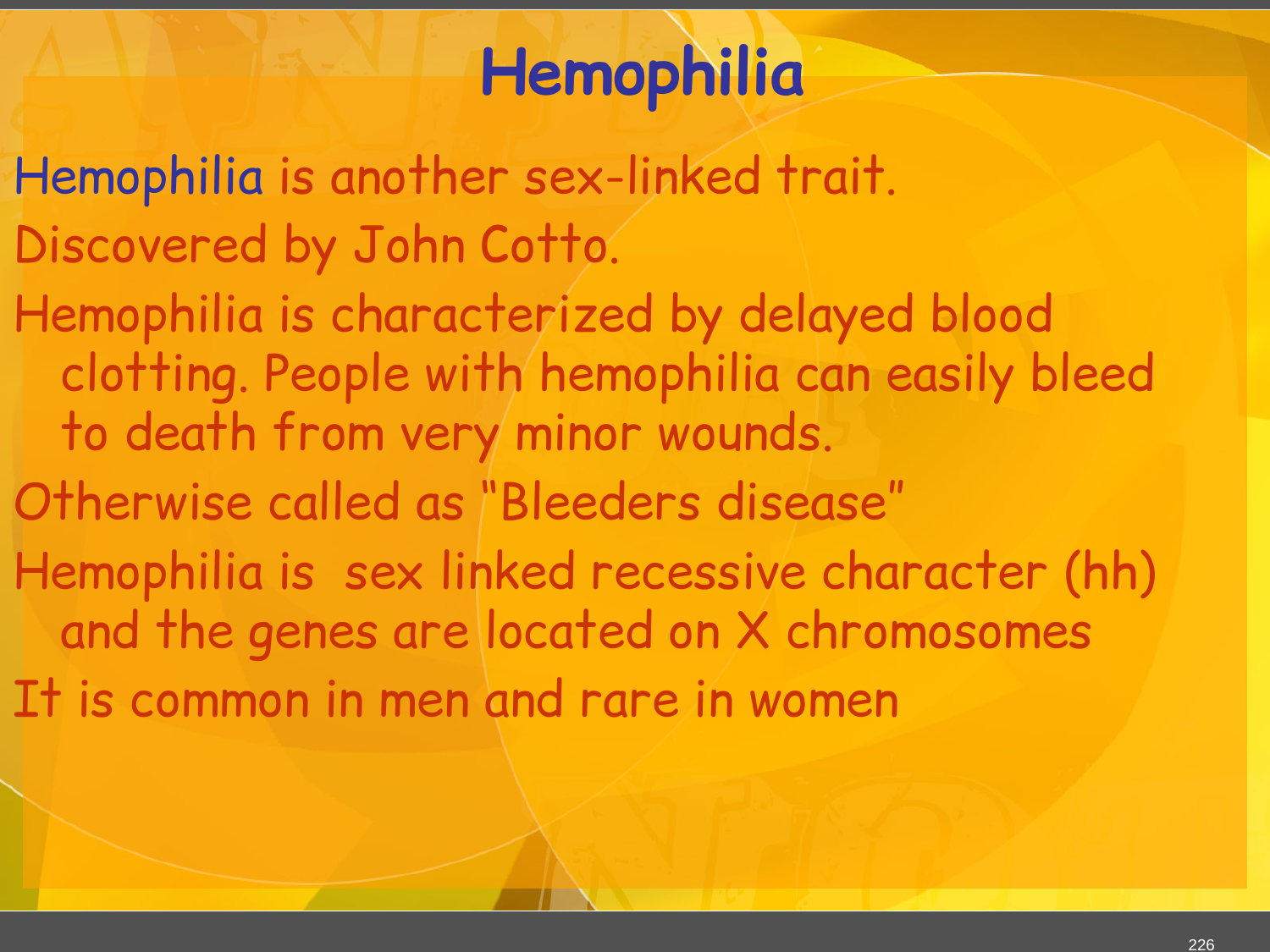

# Hemophilia
Hemophilia is another sex-linked trait.
Discovered by John Cotto.
Hemophilia is characterized by delayed blood clotting. People with hemophilia can easily bleed to death from very minor wounds.
Otherwise called as “Bleeders disease”
Hemophilia is  sex linked recessive character (hh) and the genes are located on X chromosomes
It is common in men and rare in women

226